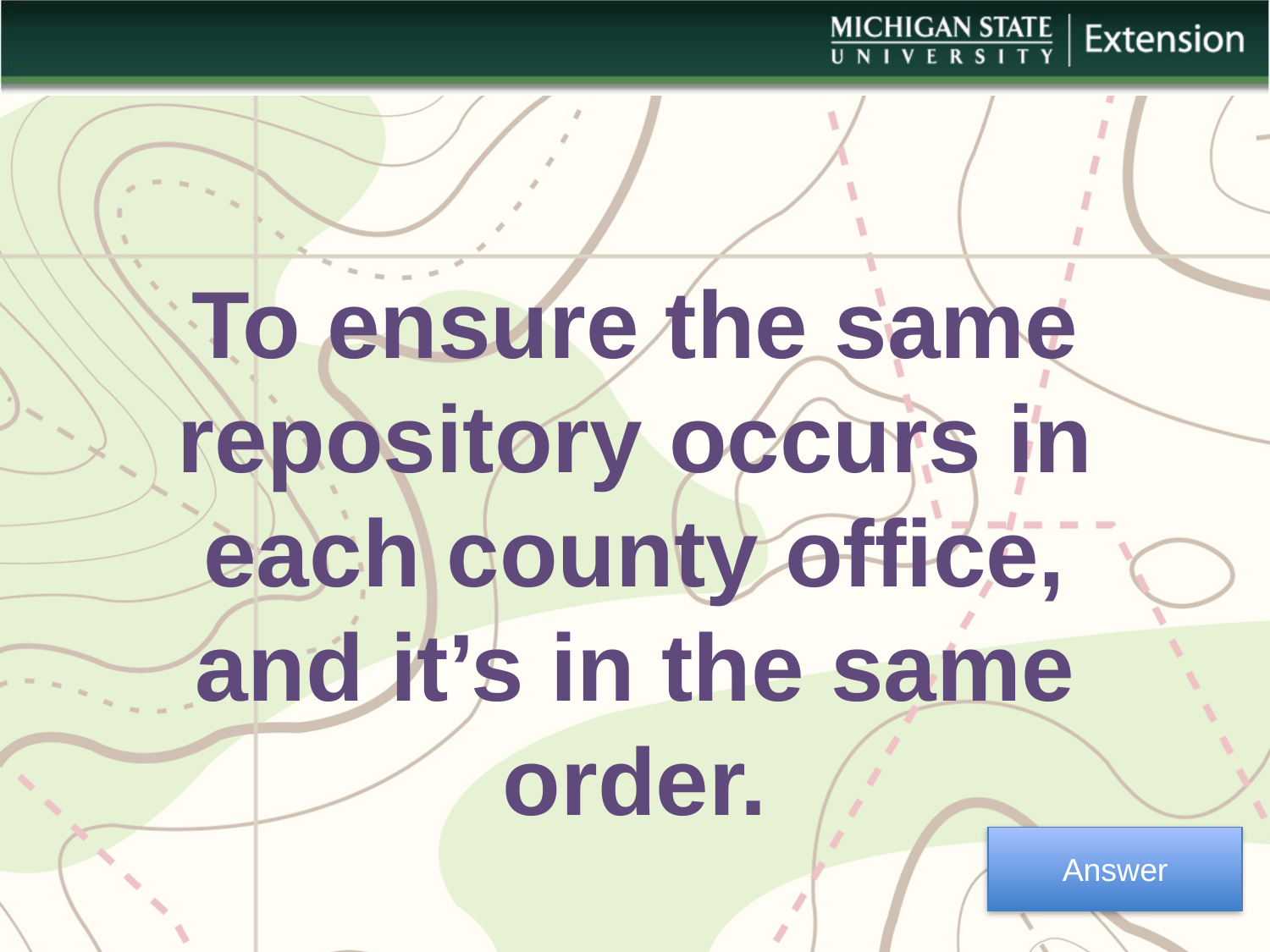

To ensure the same repository occurs in each county office, and it’s in the same order.
Answer